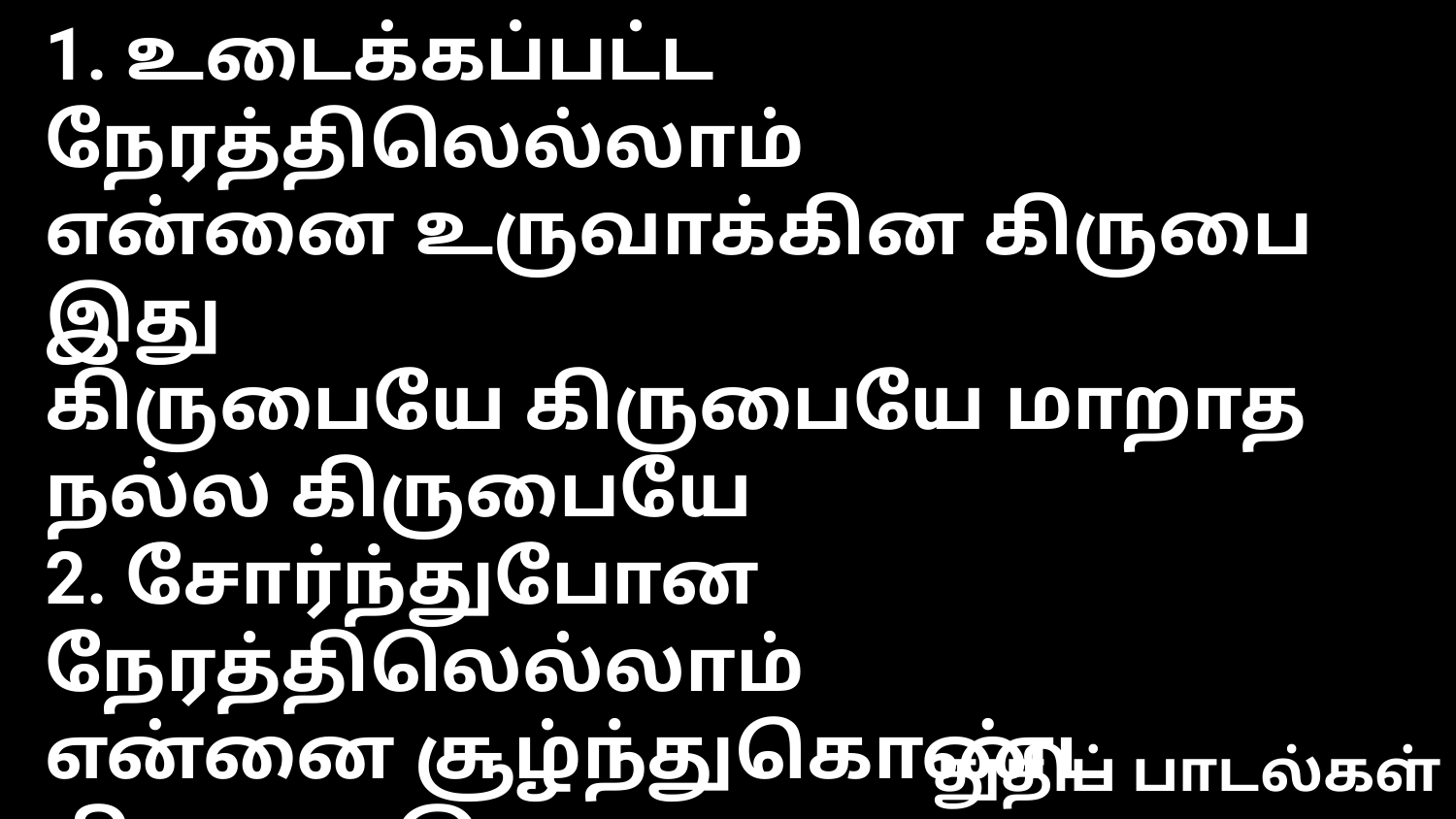

1. உடைக்கப்பட்ட நேரத்திலெல்லாம்
என்னை உருவாக்கின கிருபை இது
கிருபையே கிருபையே மாறாத நல்ல கிருபையே
2. சோர்ந்துபோன நேரத்திலெல்லாம்
என்னை சூழ்ந்துகொண்ட கிருபை இது
கிருபையே கிருபையே மாறாத நல்ல கிருபையே
3. ஒன்றுமில்லா நேரத்திலெல்லாம்
எனக்கு உதவி செய்த கிருபை இது
கிருபையே கிருபையே மாறாத நல்ல கிருபையே
4. ஊழியத்தின் பாதையிலெல்லாம்
என்னை உயர்த்திவைத்த கிருபை இது
கிருபையே கிருபையே மாறாத நல்ல கிருபையே

துதிப் பாடல்கள்